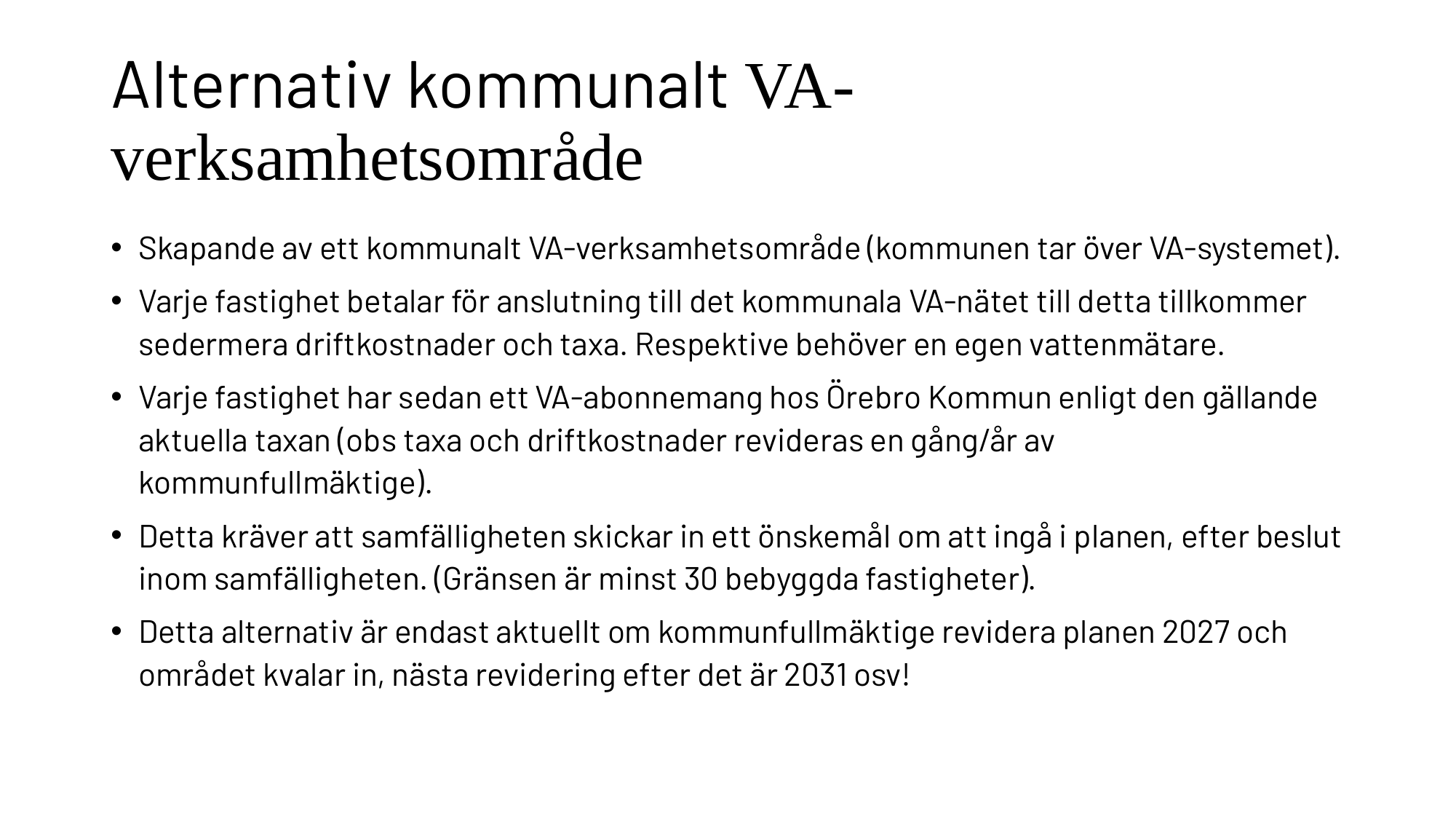

# Alternativ kommunalt VA-verksamhetsområde
Skapande av ett kommunalt VA-verksamhetsområde (kommunen tar över VA-systemet).
Varje fastighet betalar för anslutning till det kommunala VA-nätet till detta tillkommer sedermera driftkostnader och taxa. Respektive behöver en egen vattenmätare.
Varje fastighet har sedan ett VA-abonnemang hos Örebro Kommun enligt den gällande aktuella taxan (obs taxa och driftkostnader revideras en gång/år av kommunfullmäktige).
Detta kräver att samfälligheten skickar in ett önskemål om att ingå i planen, efter beslut inom samfälligheten. (Gränsen är minst 30 bebyggda fastigheter).
Detta alternativ är endast aktuellt om kommunfullmäktige revidera planen 2027 och området kvalar in, nästa revidering efter det är 2031 osv!